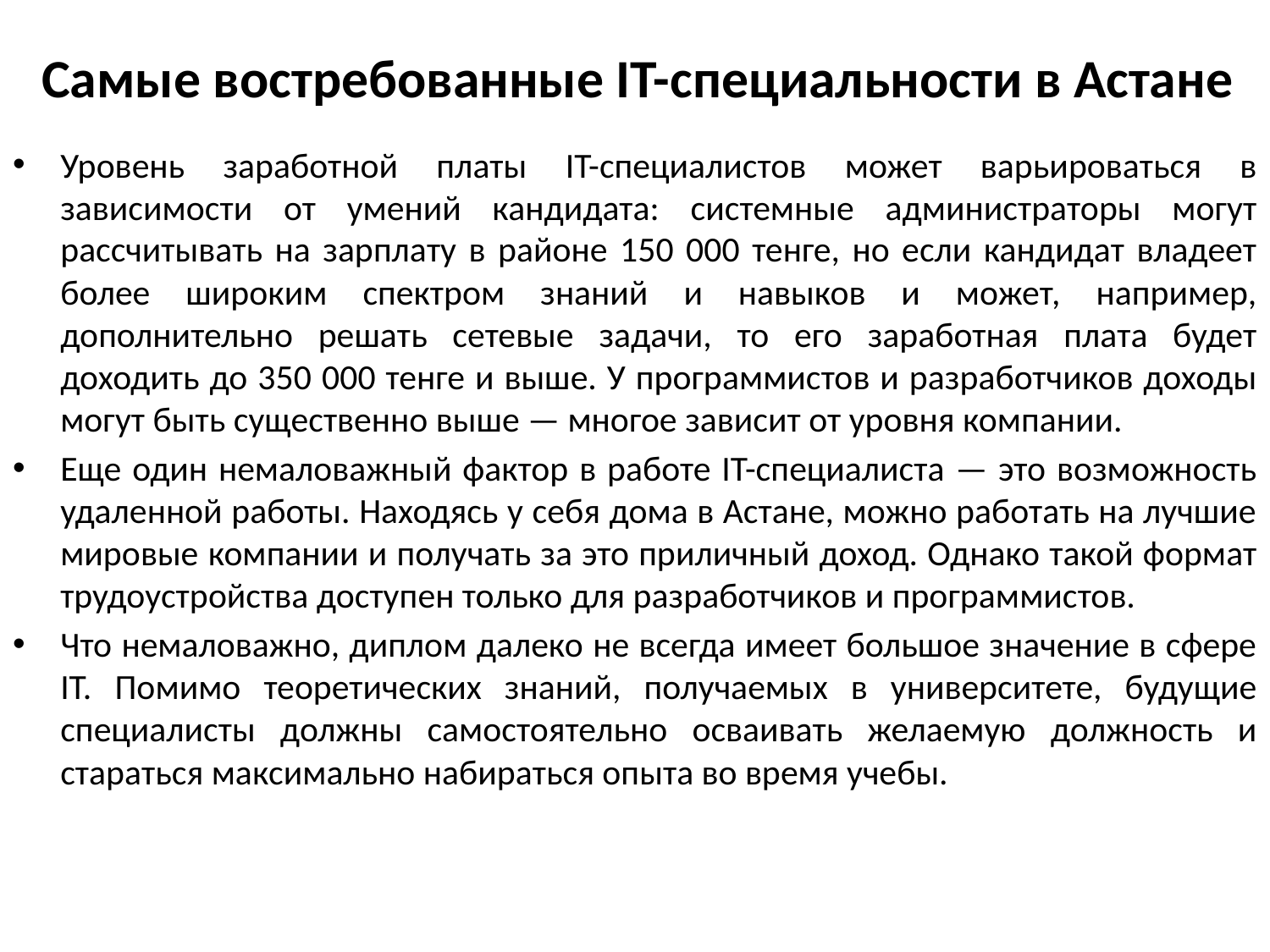

# Самые востребованные IT-специальности в Астане
Уровень заработной платы IT-специалистов может варьироваться в зависимости от умений кандидата: системные администраторы могут рассчитывать на зарплату в районе 150 000 тенге, но если кандидат владеет более широким спектром знаний и навыков и может, например, дополнительно решать сетевые задачи, то его заработная плата будет доходить до 350 000 тенге и выше. У программистов и разработчиков доходы могут быть существенно выше — многое зависит от уровня компании.
Еще один немаловажный фактор в работе IT-специалиста — это возможность удаленной работы. Находясь у себя дома в Астане, можно работать на лучшие мировые компании и получать за это приличный доход. Однако такой формат трудоустройства доступен только для разработчиков и программистов.
Что немаловажно, диплом далеко не всегда имеет большое значение в сфере IT. Помимо теоретических знаний, получаемых в университете, будущие специалисты должны самостоятельно осваивать желаемую должность и стараться максимально набираться опыта во время учебы.